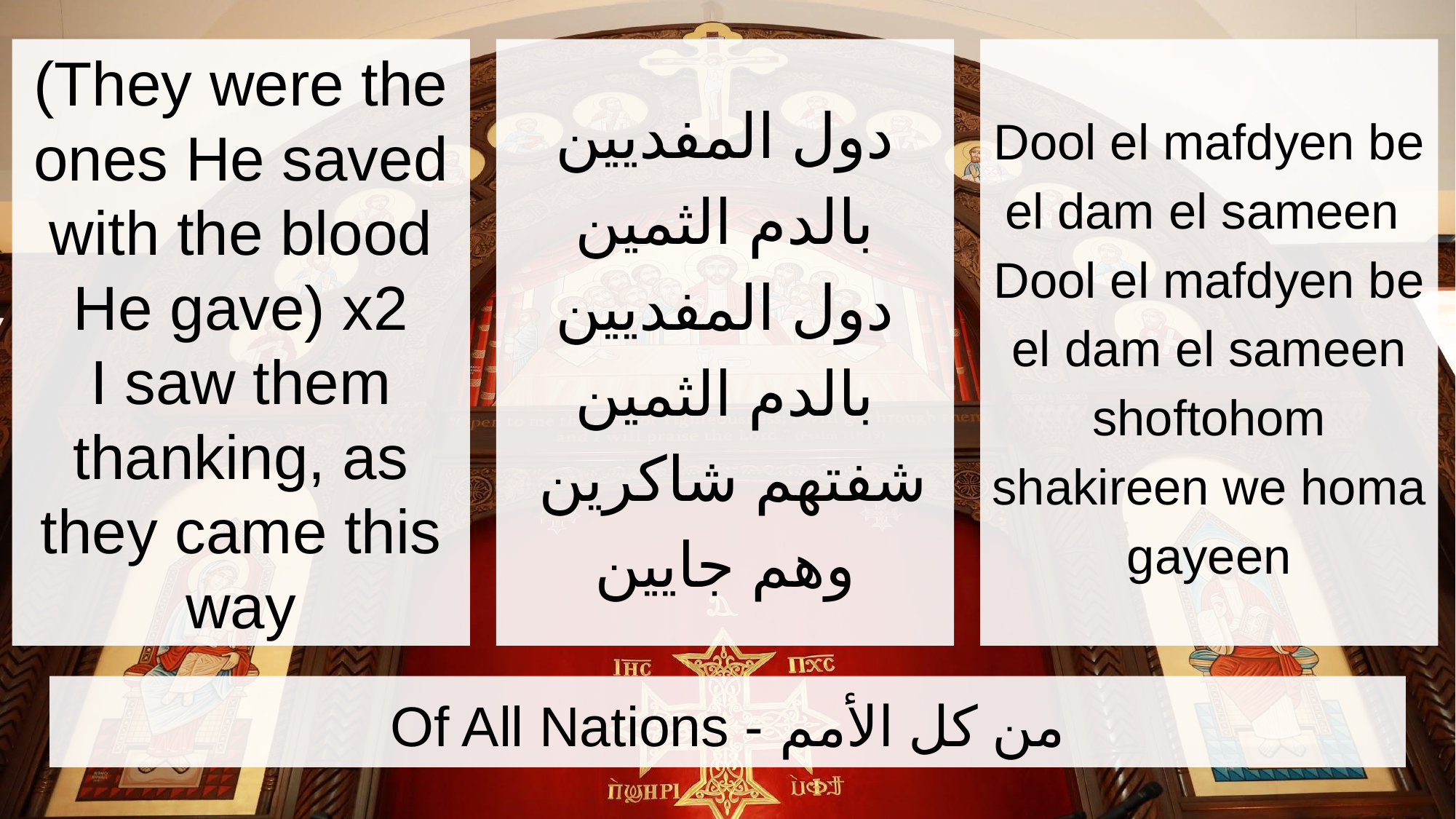

(They were the ones He saved with the blood He gave) x2
I saw them thanking, as they came this way
دول المفديين بالدم الثمين
دول المفديين بالدم الثمين
 شفتهم شاكرين وهم جايين
Dool el mafdyen be el dam el sameen
Dool el mafdyen be el dam el sameen shoftohom shakireen we homa gayeen
# Of All Nations - من كل الأمم